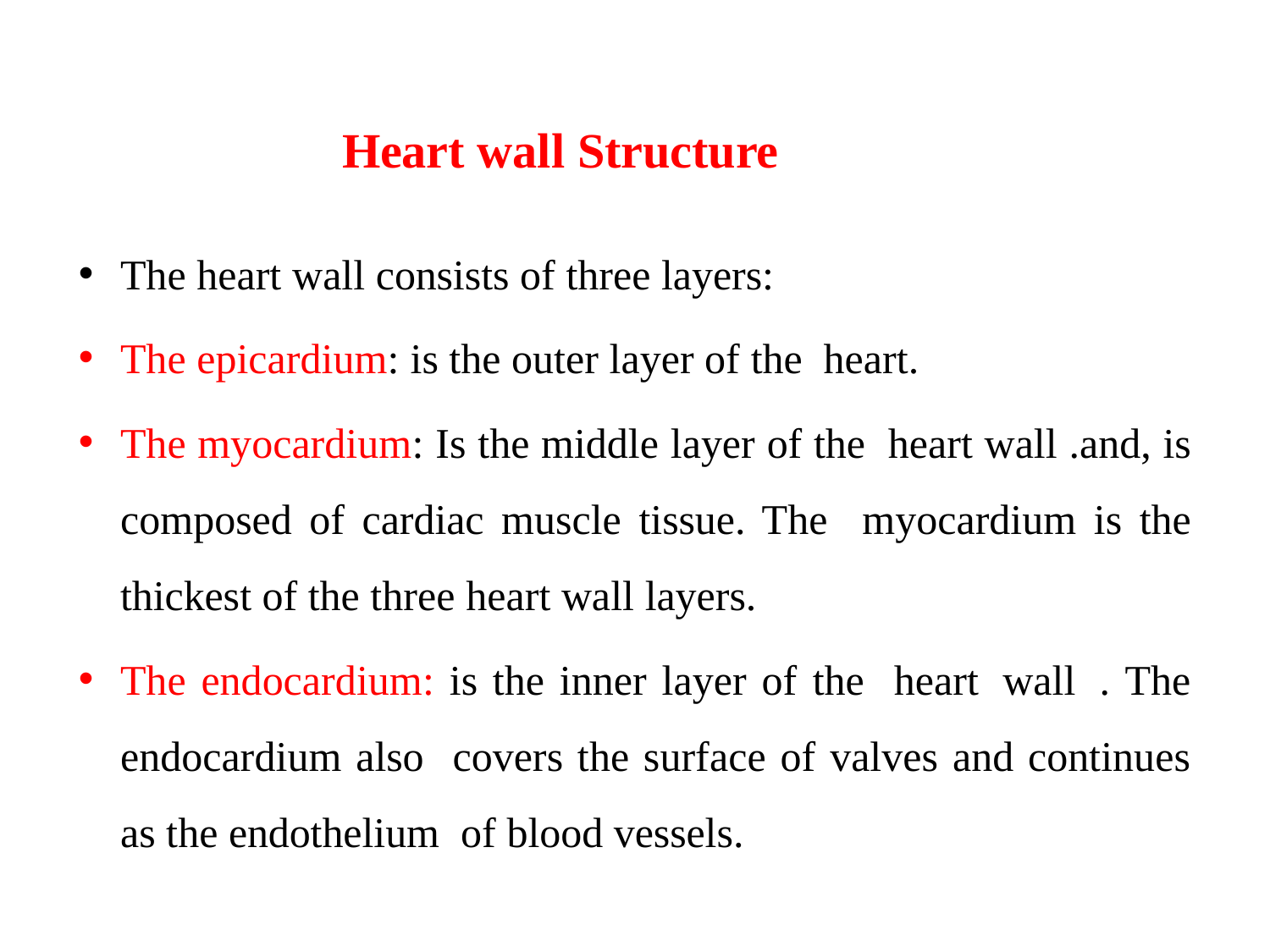

# Heart wall Structure
The heart wall consists of three layers:
The epicardium: is the outer layer of the  heart.
The myocardium: Is the middle layer of the  heart wall .and, is composed of cardiac muscle tissue. The  myocardium is the thickest of the three heart wall layers.
The endocardium: is the inner layer of the  heart wall . The endocardium also  covers the surface of valves and continues as the endothelium  of blood vessels.